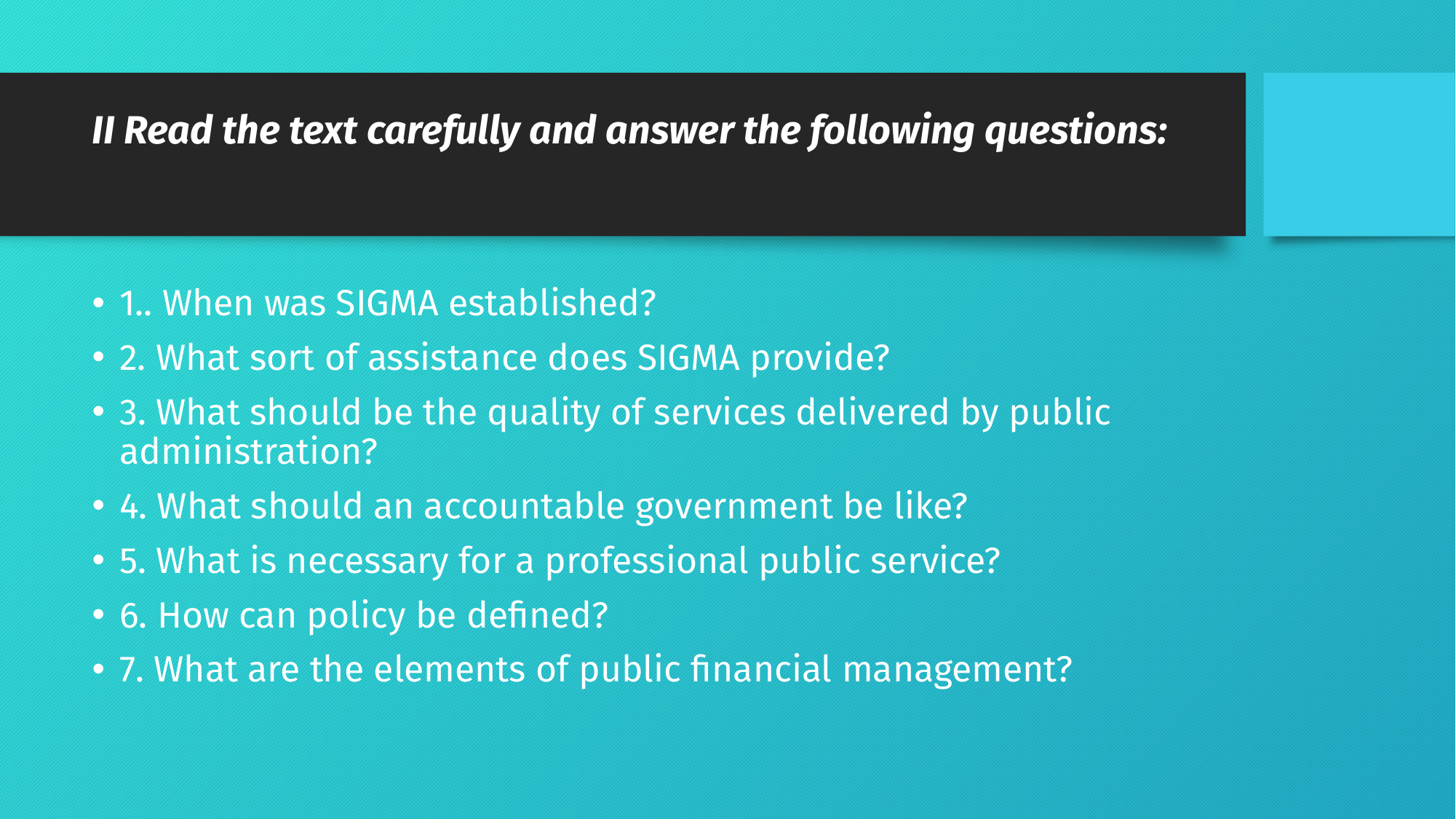

# II Read the text carefully and answer the following questions:
1.. When was SIGMA established?
2. What sort of assistance does SIGMA provide?
3. What should be the quality of services delivered by public administration?
4. What should an accountable government be like?
5. What is necessary for a professional public service?
6. How can policy be defined?
7. What are the elements of public financial management?